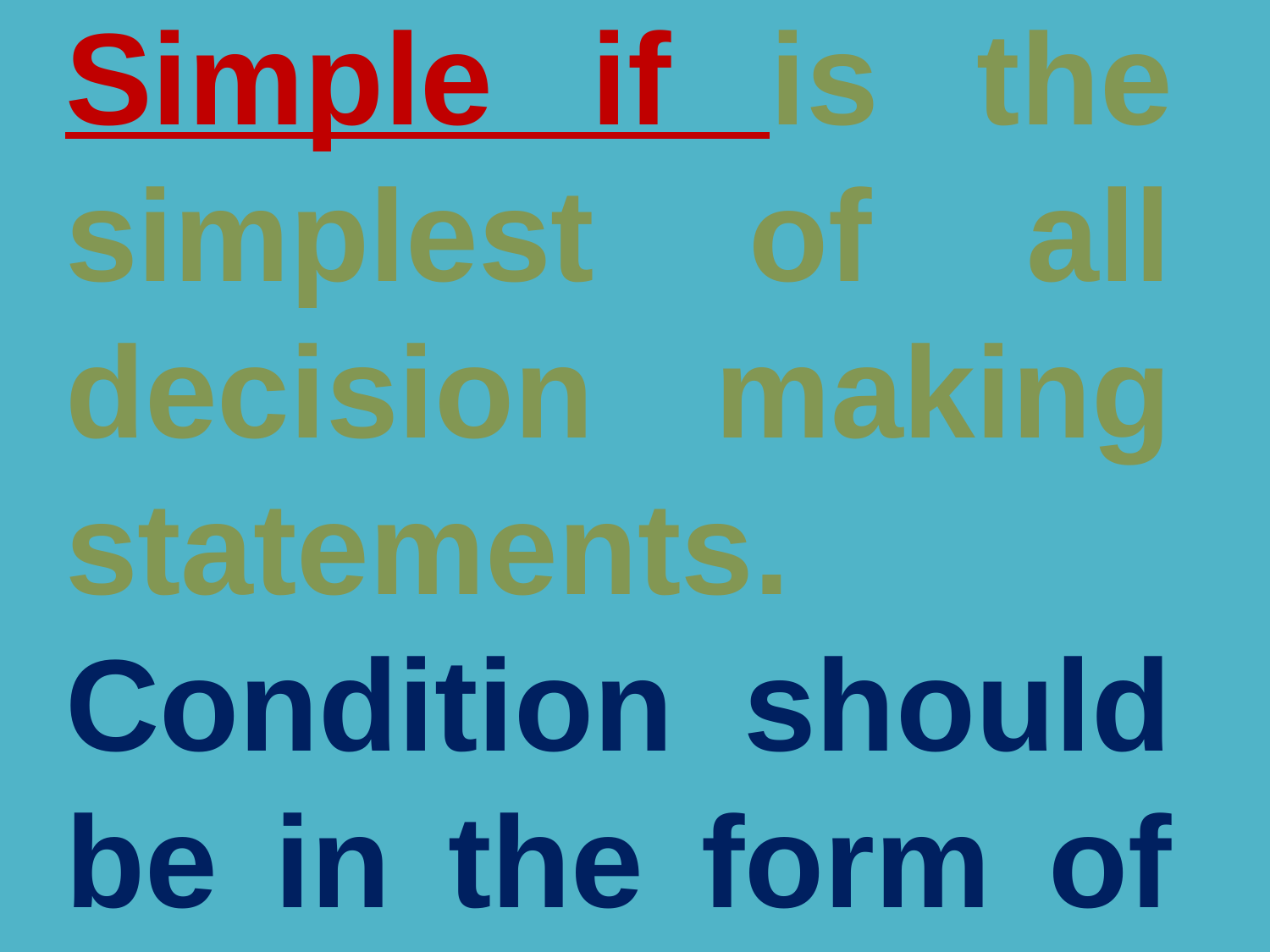

Simple if is the simplest of all decision making statements. Condition should be in the form of relational or logical expression.